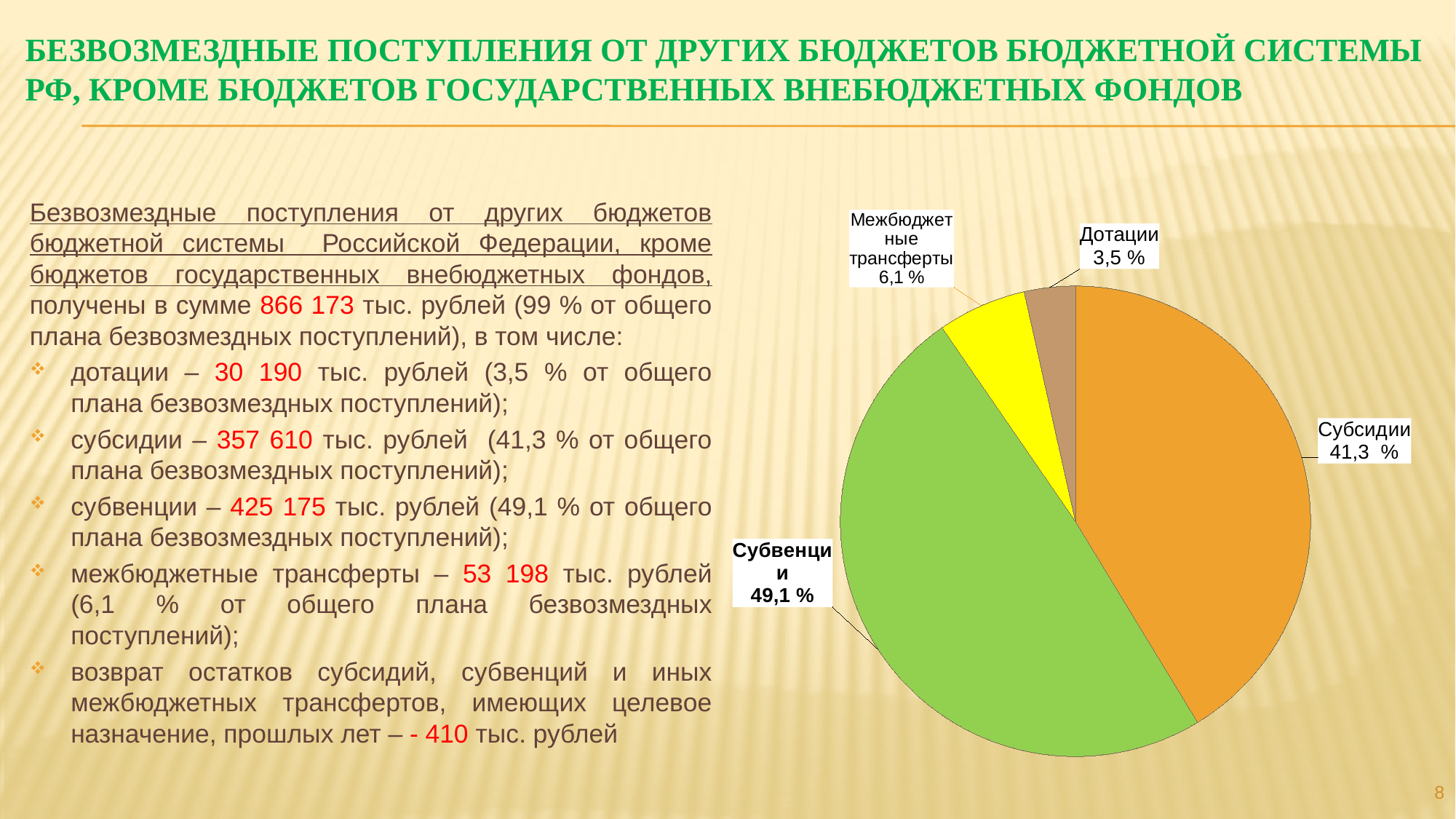

# Безвозмездные поступления от других бюджетов бюджетной системы РФ, кроме бюджетов государственных внебюджетных фондов

### Chart

| Category | Продажи |
|---|---|
| субсидии | 0.413 |
| субвенции | 0.491 |
| иные межбюджетные трансферты | 0.061 |
| дотации | 0.035 |
Безвозмездные поступления от других бюджетов бюджетной системы  Российской Федерации, кроме бюджетов государственных внебюджетных фондов, получены в сумме 866 173 тыс. рублей (99 % от общего плана безвозмездных поступлений), в том числе:
дотации – 30 190 тыс. рублей (3,5 % от общего плана безвозмездных поступлений);
субсидии – 357 610 тыс. рублей  (41,3 % от общего плана безвозмездных поступлений);
субвенции – 425 175 тыс. рублей (49,1 % от общего плана безвозмездных поступлений);
межбюджетные трансферты – 53 198 тыс. рублей (6,1 % от общего плана безвозмездных поступлений);
возврат остатков субсидий, субвенций и иных межбюджетных трансфертов, имеющих целевое назначение, прошлых лет – - 410 тыс. рублей
8